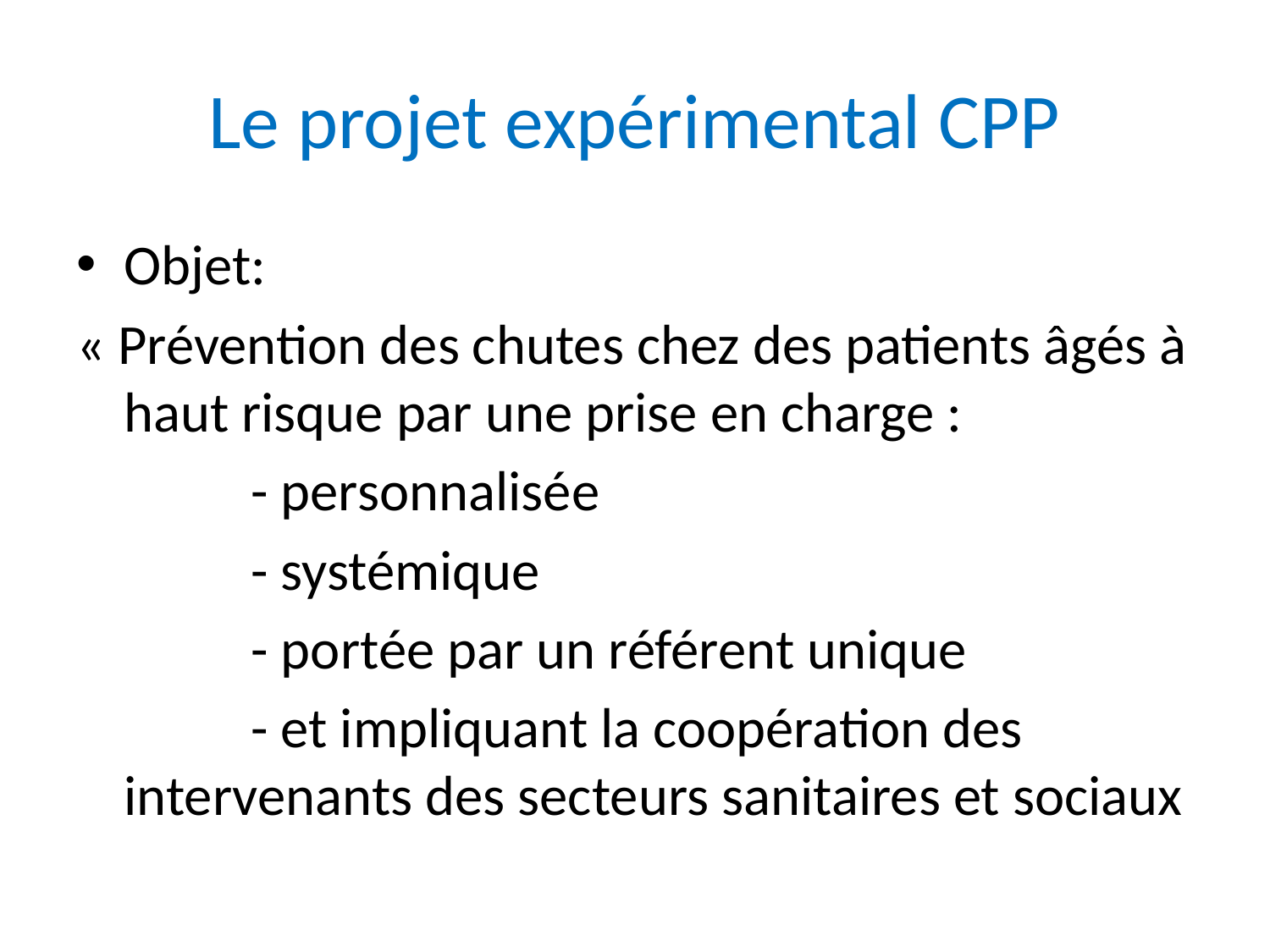

# Le projet expérimental CPP
Objet:
« Prévention des chutes chez des patients âgés à haut risque par une prise en charge :
		- personnalisée
		- systémique
		- portée par un référent unique
		- et impliquant la coopération des intervenants des secteurs sanitaires et sociaux